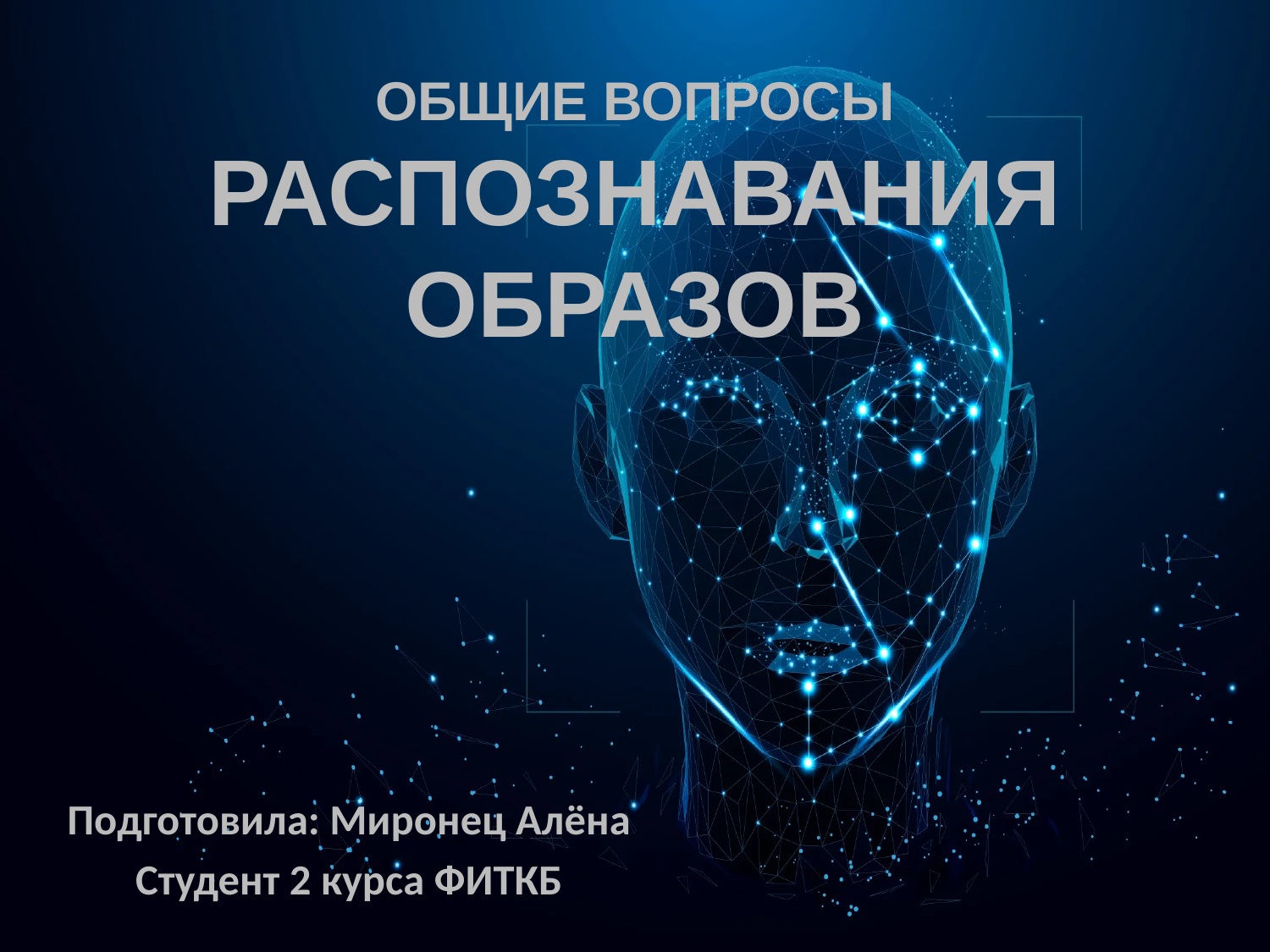

# ОБЩИЕ ВОПРОСЫ РАСПОЗНАВАНИЯ ОБРАЗОВ
Подготовила: Миронец Алёна
Студент 2 курса ФИТКБ